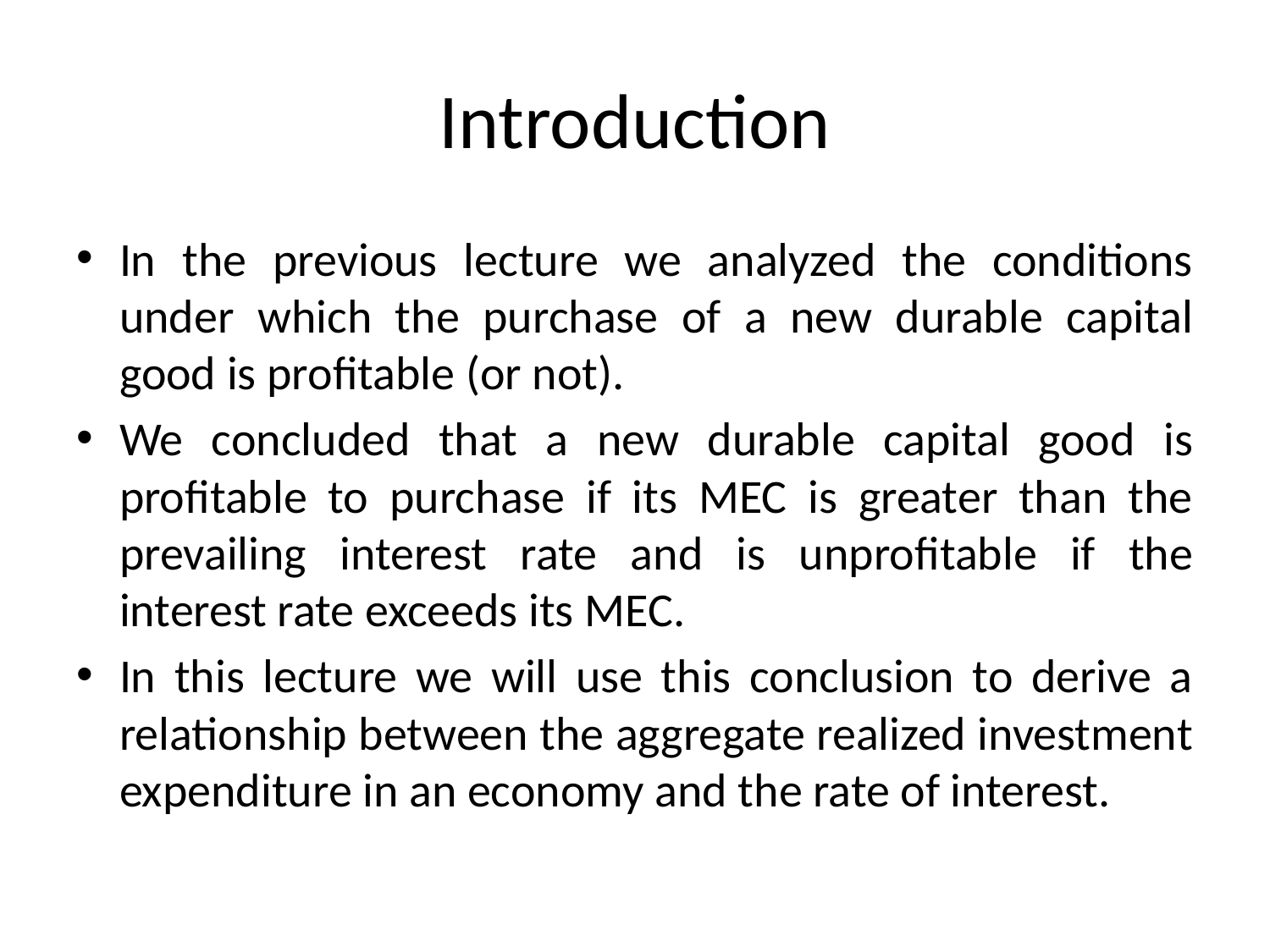

# Introduction
In the previous lecture we analyzed the conditions under which the purchase of a new durable capital good is profitable (or not).
We concluded that a new durable capital good is profitable to purchase if its MEC is greater than the prevailing interest rate and is unprofitable if the interest rate exceeds its MEC.
In this lecture we will use this conclusion to derive a relationship between the aggregate realized investment expenditure in an economy and the rate of interest.